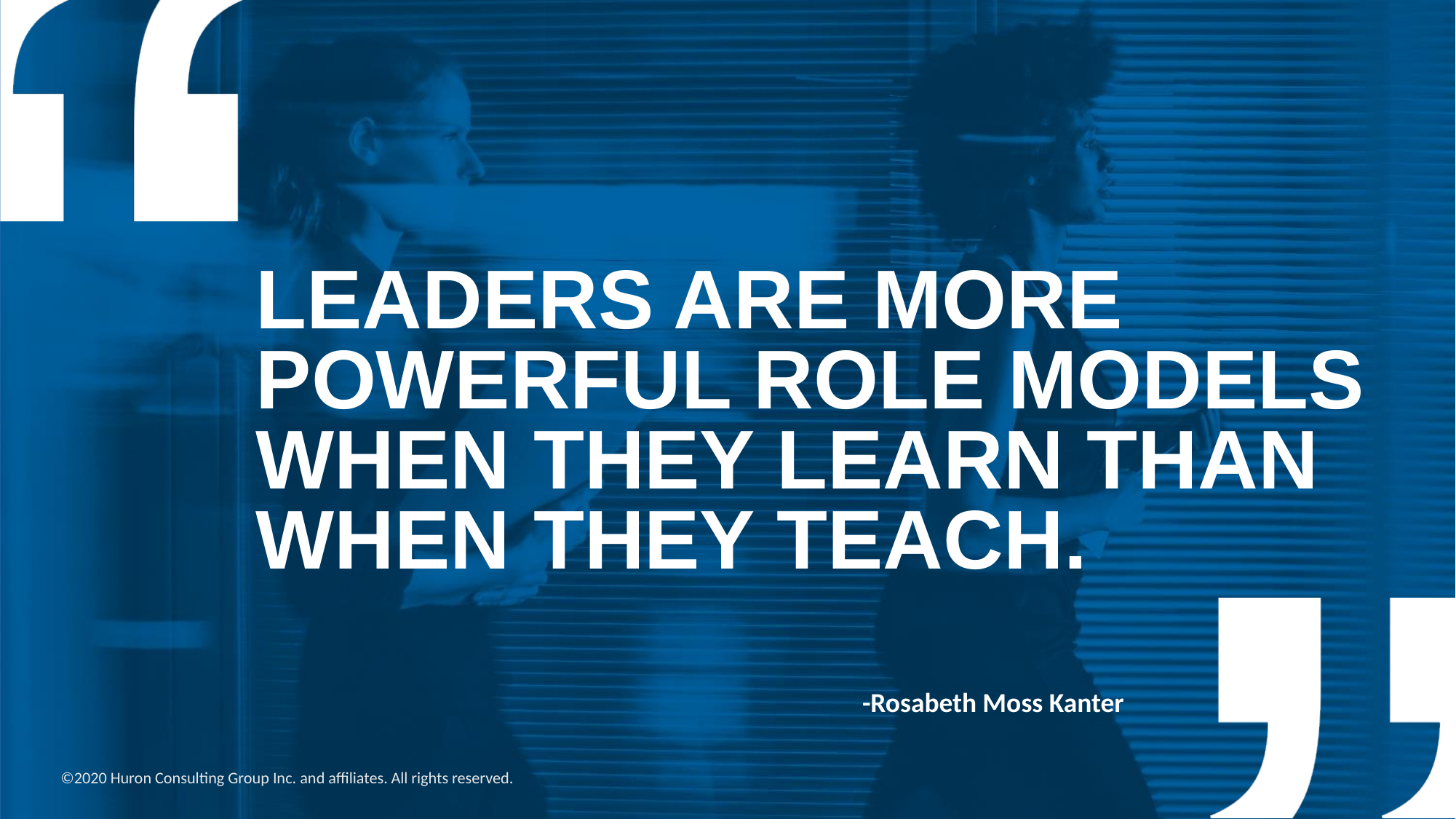

# Leaders are more powerful role models when they learn than when they teach.
-Rosabeth Moss Kanter